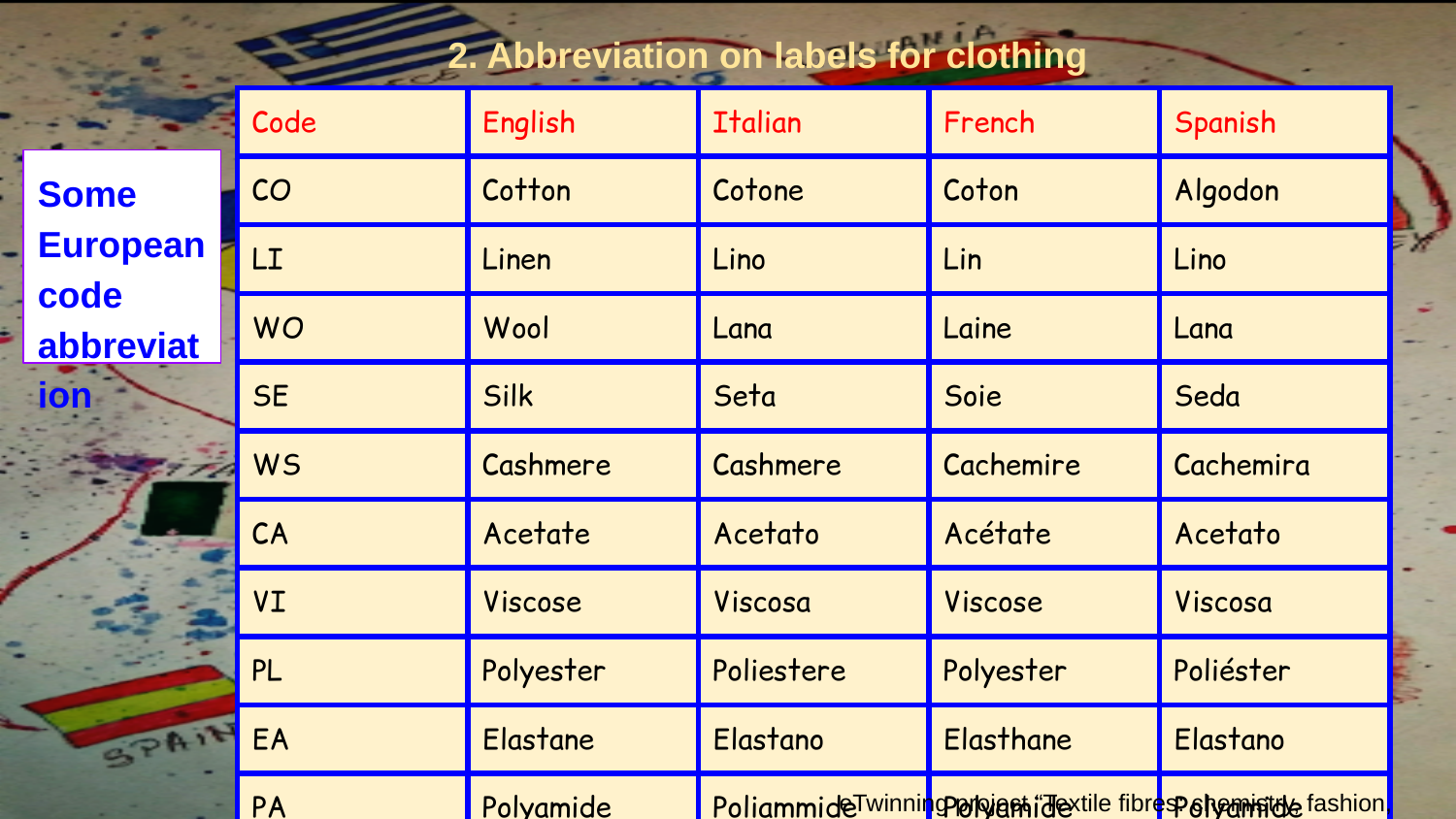

2. Abbreviation on labels for clothing
| Code | English | Italian | French | Spanish |
| --- | --- | --- | --- | --- |
| CO | Cotton | Cotone | Coton | Algodon |
| LI | Linen | Lino | Lin | Lino |
| WO | Wool | Lana | Laine | Lana |
| SE | Silk | Seta | Soie | Seda |
| WS | Cashmere | Cashmere | Cachemire | Cachemira |
| CA | Acetate | Acetato | Acétate | Acetato |
| VI | Viscose | Viscosa | Viscose | Viscosa |
| PL | Polyester | Poliestere | Polyester | Poliéster |
| EA | Elastane | Elastano | Elasthane | Elastano |
| PA | Polyamide | Poliammide | Polyamide | Polyamide |
Some European code abbreviation

eTwinning project “Textile fibres: chemistry, fashion, tradition” , 2018